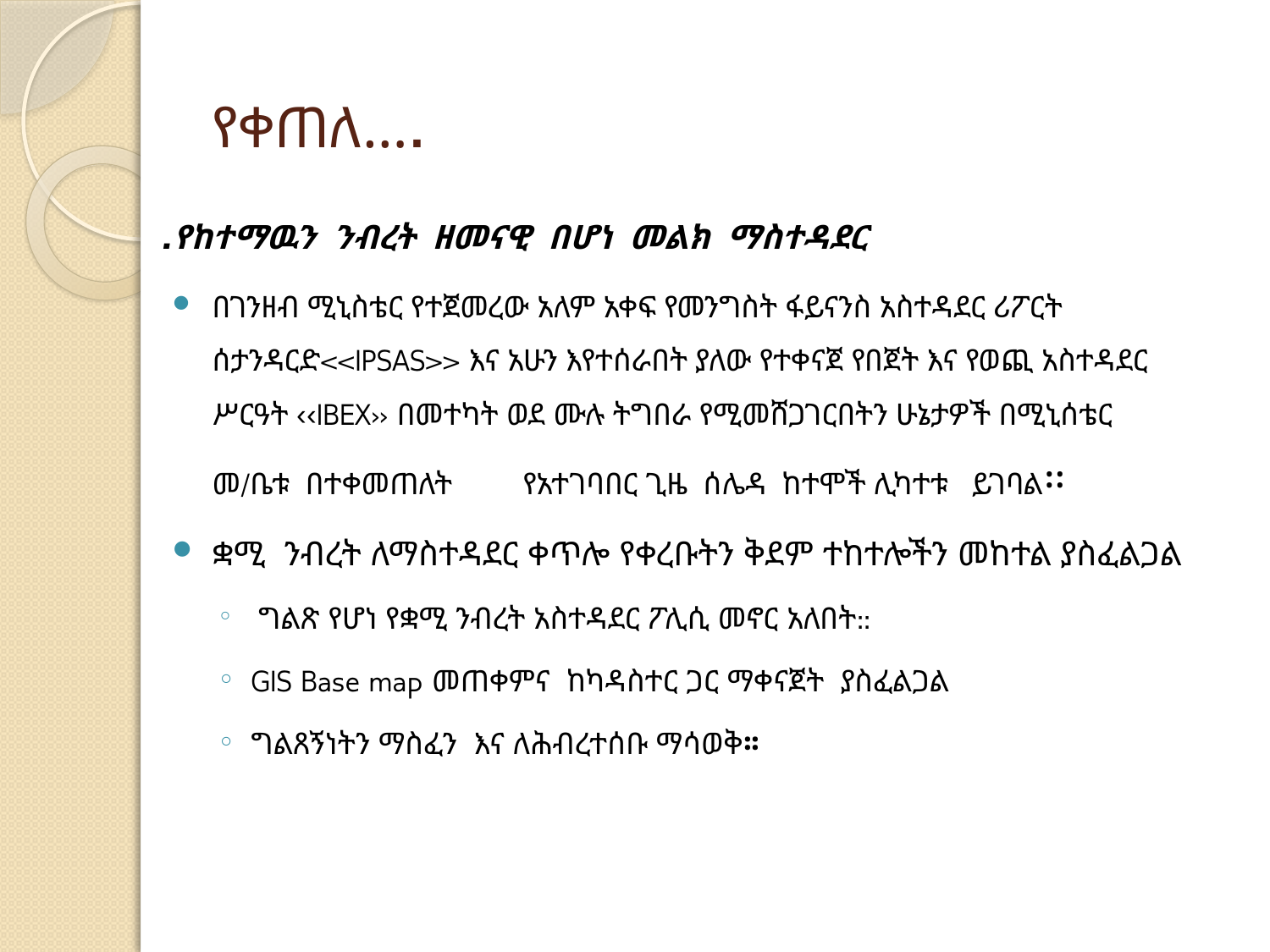

# የቀጠለ….
.የከተማዉን  ንብረት  ዘመናዊ  በሆነ  መልክ  ማስተዳደር
በገንዘብ ሚኒስቴር የተጀመረው አለም አቀፍ የመንግስት ፋይናንስ አስተዳደር ሪፖርት ሰታንዳርድ<<IPSAS>> እና አሁን እየተሰራበት ያለው የተቀናጀ የበጀት እና የወጪ አስተዳደር ሥርዓት ‹‹IBEX›› በመተካት ወደ ሙሉ ትግበራ የሚመሸጋገርበትን ሁኔታዎች በሚኒሰቴር መ/ቤቱ  በተቀመጠለት         የአተገባበር ጊዜ  ሰሌዳ  ከተሞች ሊካተቱ   ይገባል፡፡
ቋሚ  ንብረት ለማስተዳደር ቀጥሎ የቀረቡትን ቅደም ተከተሎችን መከተል ያስፈልጋል
 ግልጽ የሆነ የቋሚ ንብረት አስተዳደር ፖሊሲ መኖር አለበት::
GIS Base map መጠቀምና  ከካዳስተር ጋር ማቀናጀት  ያስፈልጋል
ግልጸኝነትን ማስፈን  እና ለሕብረተሰቡ ማሳወቅ፡፡